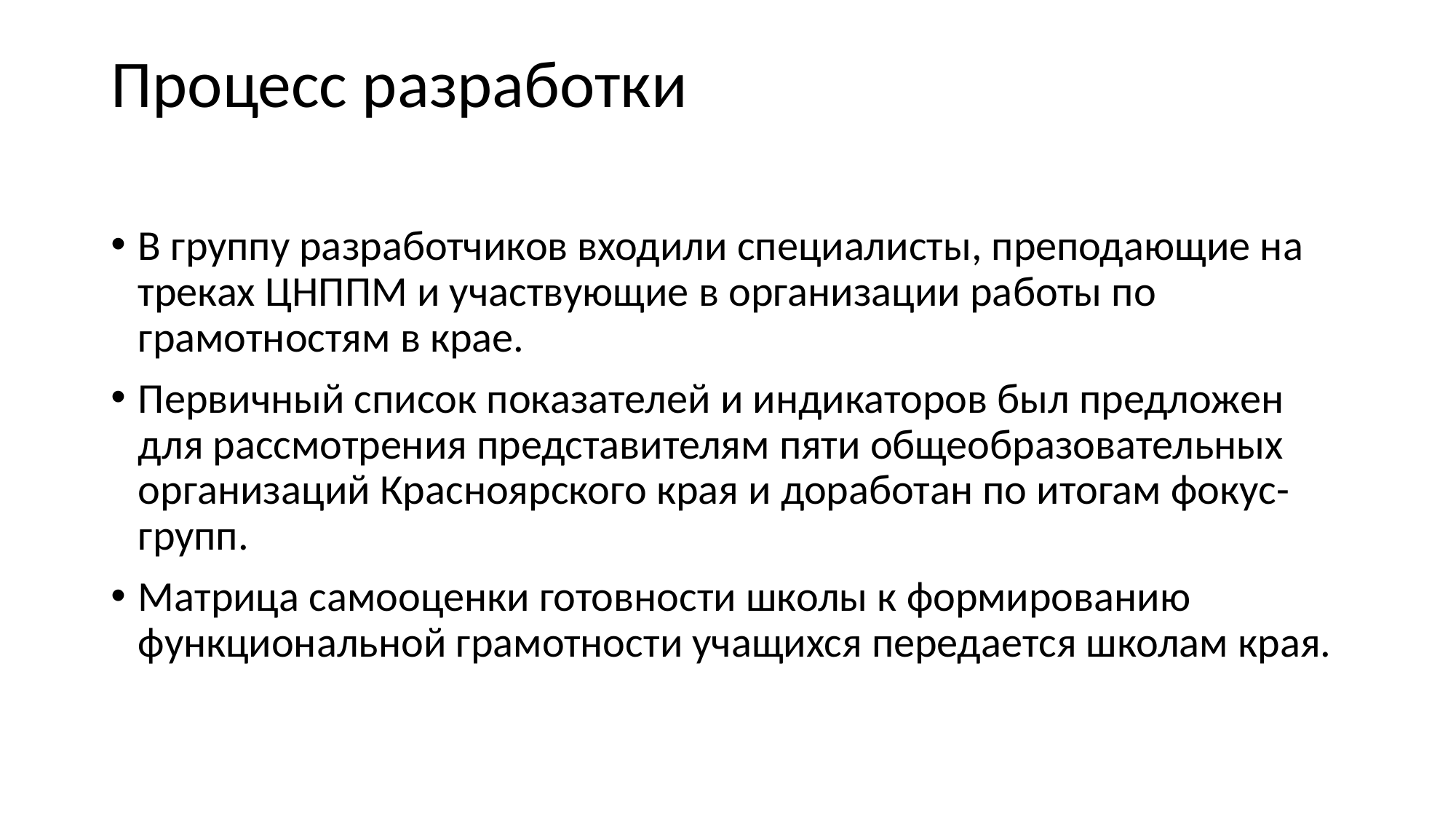

# Процесс разработки
В группу разработчиков входили специалисты, преподающие на треках ЦНППМ и участвующие в организации работы по грамотностям в крае.
Первичный список показателей и индикаторов был предложен для рассмотрения представителям пяти общеобразовательных организаций Красноярского края и доработан по итогам фокус-групп.
Матрица самооценки готовности школы к формированию функциональной грамотности учащихся передается школам края.